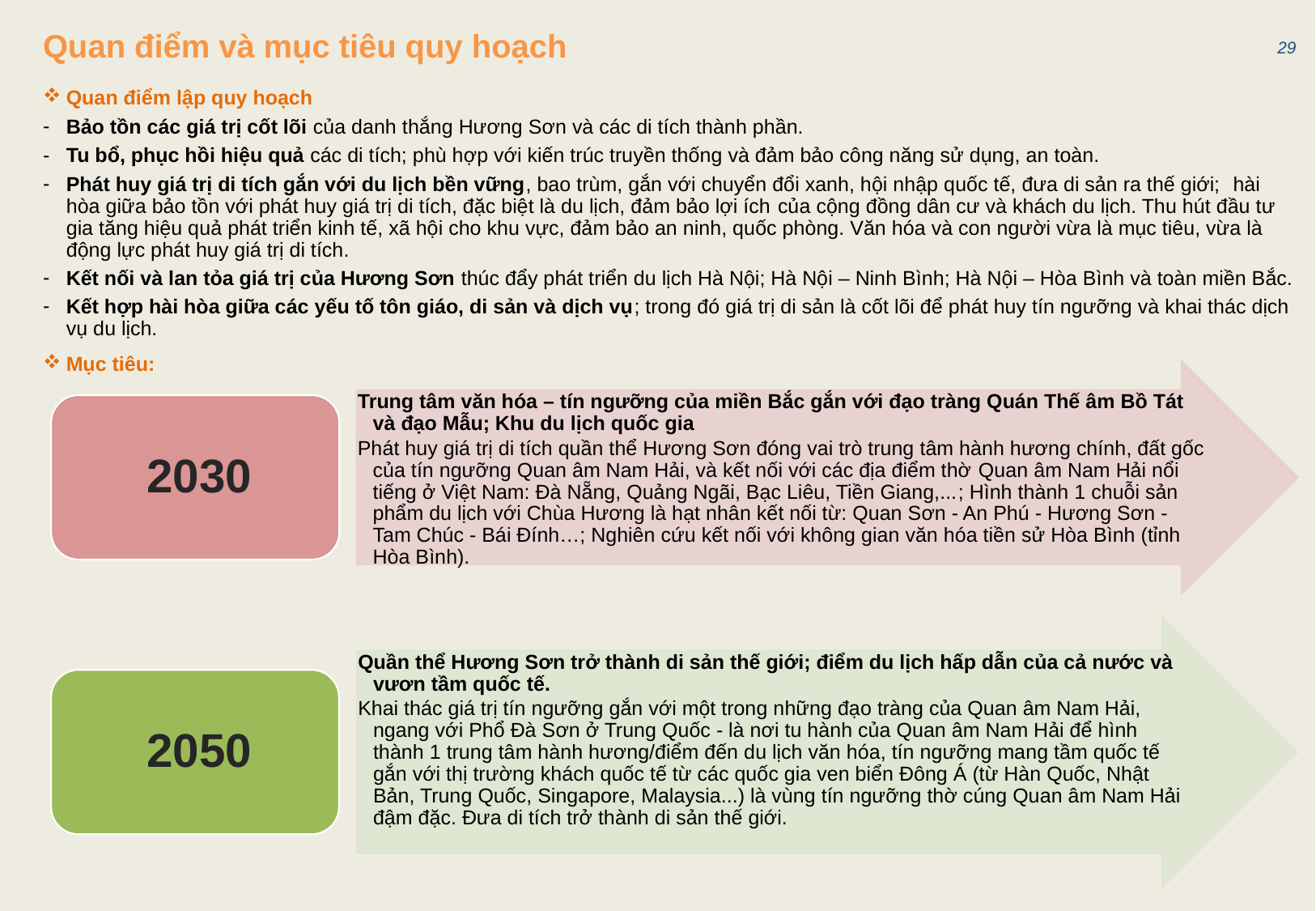

29
# Quan điểm và mục tiêu quy hoạch
Quan điểm lập quy hoạch
Bảo tồn các giá trị cốt lõi của danh thắng Hương Sơn và các di tích thành phần.
Tu bổ, phục hồi hiệu quả các di tích; phù hợp với kiến trúc truyền thống và đảm bảo công năng sử dụng, an toàn.
Phát huy giá trị di tích gắn với du lịch bền vững, bao trùm, gắn với chuyển đổi xanh, hội nhập quốc tế, đưa di sản ra thế giới;  hài hòa giữa bảo tồn với phát huy giá trị di tích, đặc biệt là du lịch, đảm bảo lợi ích của cộng đồng dân cư và khách du lịch. Thu hút đầu tư gia tăng hiệu quả phát triển kinh tế, xã hội cho khu vực, đảm bảo an ninh, quốc phòng. Văn hóa và con người vừa là mục tiêu, vừa là động lực phát huy giá trị di tích.
Kết nối và lan tỏa giá trị của Hương Sơn thúc đẩy phát triển du lịch Hà Nội; Hà Nội – Ninh Bình; Hà Nội – Hòa Bình và toàn miền Bắc.
Kết hợp hài hòa giữa các yếu tố tôn giáo, di sản và dịch vụ; trong đó giá trị di sản là cốt lõi để phát huy tín ngưỡng và khai thác dịch vụ du lịch.
Mục tiêu:
Trung tâm văn hóa – tín ngưỡng của miền Bắc gắn với đạo tràng Quán Thế âm Bồ Tát và đạo Mẫu; Khu du lịch quốc gia
Phát huy giá trị di tích quần thể Hương Sơn đóng vai trò trung tâm hành hương chính, đất gốc của tín ngưỡng Quan âm Nam Hải, và kết nối với các địa điểm thờ Quan âm Nam Hải nổi tiếng ở Việt Nam: Đà Nẵng, Quảng Ngãi, Bạc Liêu, Tiền Giang,...; Hình thành 1 chuỗi sản phẩm du lịch với Chùa Hương là hạt nhân kết nối từ: Quan Sơn - An Phú - Hương Sơn - Tam Chúc - Bái Đính…; Nghiên cứu kết nối với không gian văn hóa tiền sử Hòa Bình (tỉnh Hòa Bình).
2030
Quần thể Hương Sơn trở thành di sản thế giới; điểm du lịch hấp dẫn của cả nước và vươn tầm quốc tế.
Khai thác giá trị tín ngưỡng gắn với một trong những đạo tràng của Quan âm Nam Hải, ngang với Phổ Đà Sơn ở Trung Quốc - là nơi tu hành của Quan âm Nam Hải để hình thành 1 trung tâm hành hương/điểm đến du lịch văn hóa, tín ngưỡng mang tầm quốc tế gắn với thị trường khách quốc tế từ các quốc gia ven biển Đông Á (từ Hàn Quốc, Nhật Bản, Trung Quốc, Singapore, Malaysia...) là vùng tín ngưỡng thờ cúng Quan âm Nam Hải đậm đặc. Đưa di tích trở thành di sản thế giới.
2050